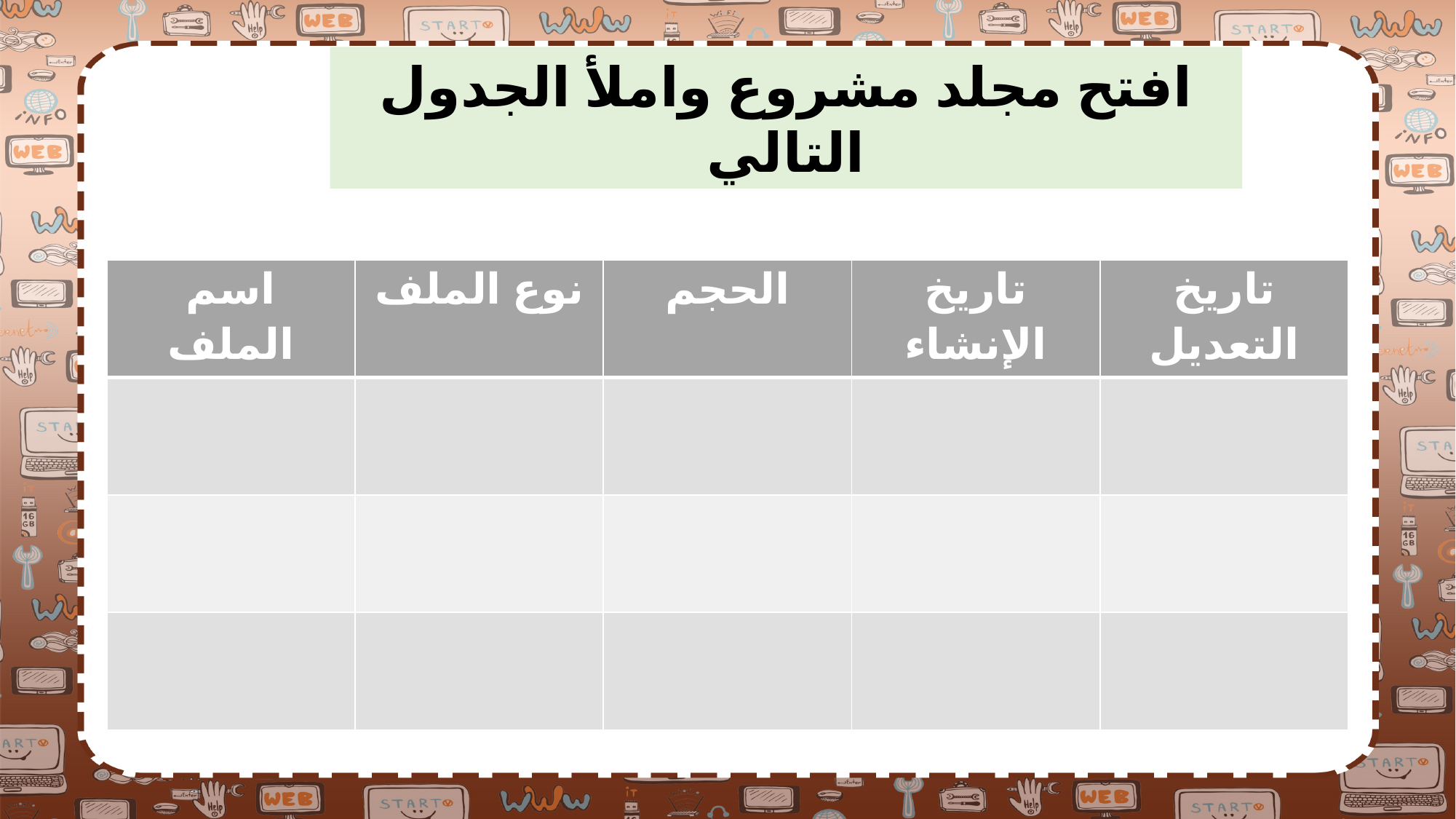

افتح مجلد مشروع واملأ الجدول التالي
| اسم الملف | نوع الملف | الحجم | تاريخ الإنشاء | تاريخ التعديل |
| --- | --- | --- | --- | --- |
|  |  |  |  |  |
|  |  |  |  |  |
|  |  |  |  |  |